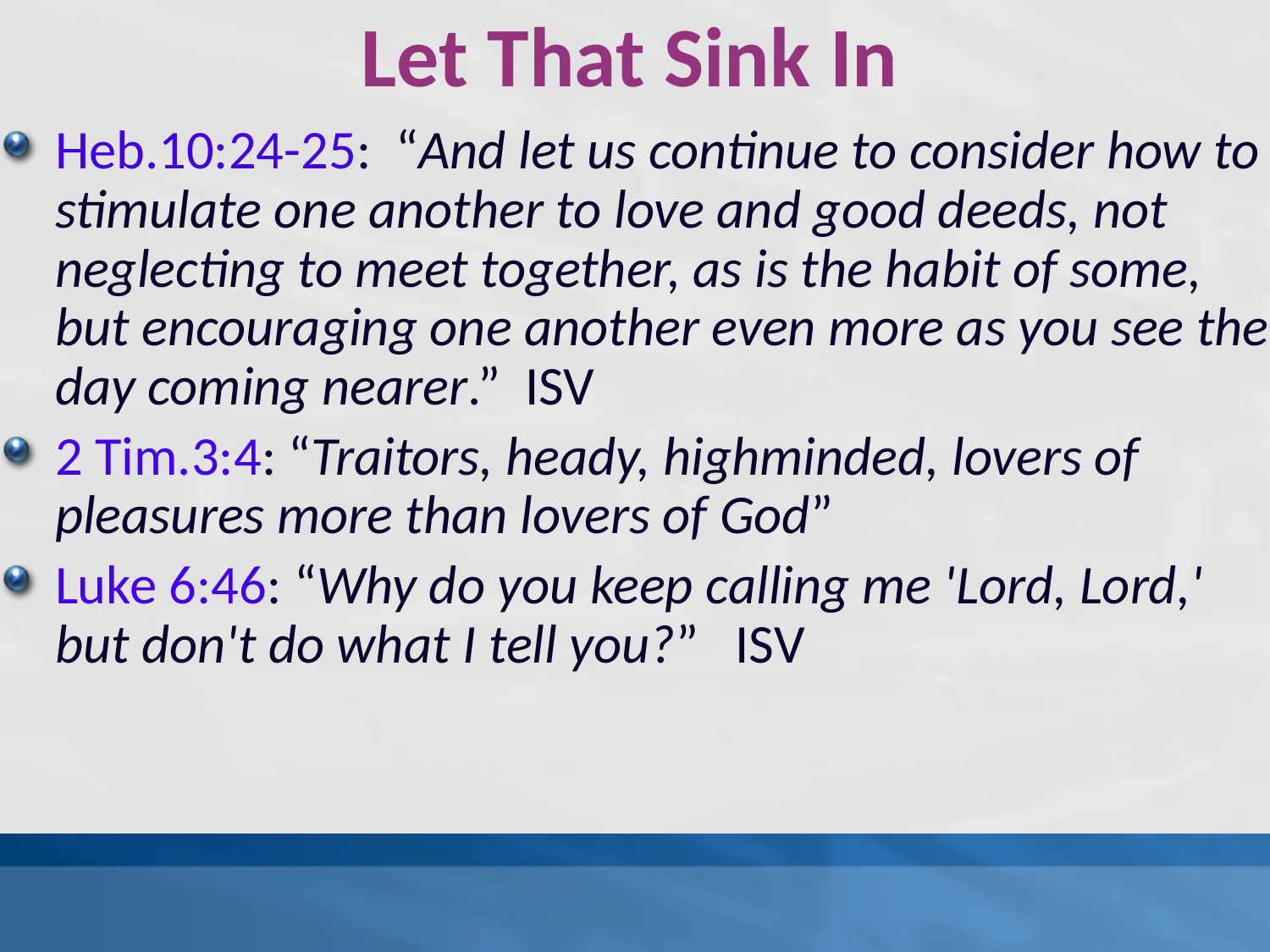

# Let That Sink In
Heb.10:24-25:  “And let us continue to consider how to stimulate one another to love and good deeds, not neglecting to meet together, as is the habit of some, but encouraging one another even more as you see the day coming nearer.”  ISV
2 Tim.3:4: “Traitors, heady, highminded, lovers of pleasures more than lovers of God”
Luke 6:46: “Why do you keep calling me 'Lord, Lord,' but don't do what I tell you?”   ISV